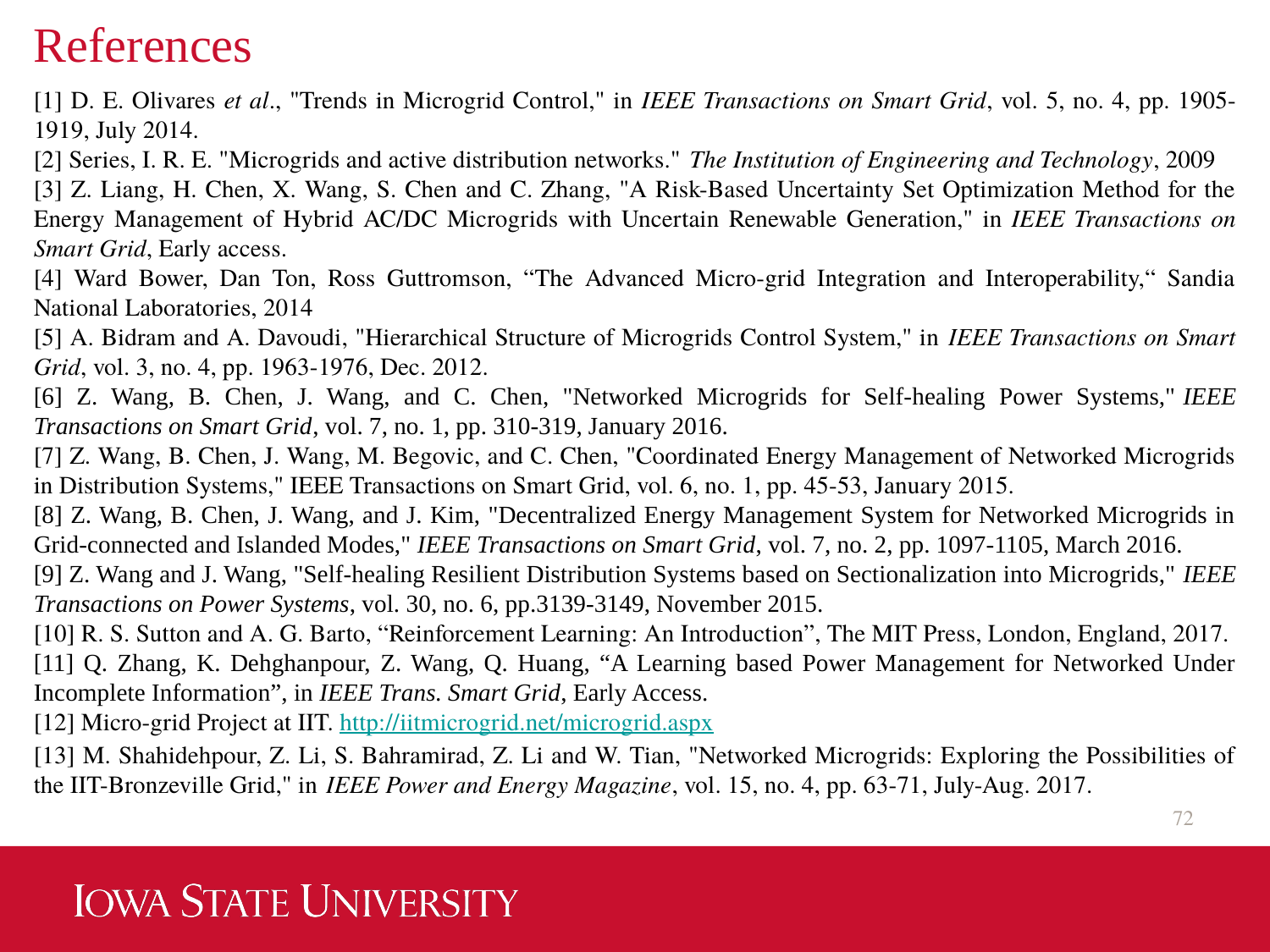

# References
[1] D. E. Olivares et al., "Trends in Microgrid Control," in IEEE Transactions on Smart Grid, vol. 5, no. 4, pp. 1905-1919, July 2014.
[2] Series, I. R. E. "Microgrids and active distribution networks." The Institution of Engineering and Technology, 2009
[3] Z. Liang, H. Chen, X. Wang, S. Chen and C. Zhang, "A Risk-Based Uncertainty Set Optimization Method for the Energy Management of Hybrid AC/DC Microgrids with Uncertain Renewable Generation," in IEEE Transactions on Smart Grid, Early access.
[4] Ward Bower, Dan Ton, Ross Guttromson, “The Advanced Micro-grid Integration and Interoperability,“ Sandia National Laboratories, 2014
[5] A. Bidram and A. Davoudi, "Hierarchical Structure of Microgrids Control System," in IEEE Transactions on Smart Grid, vol. 3, no. 4, pp. 1963-1976, Dec. 2012.
[6] Z. Wang, B. Chen, J. Wang, and C. Chen, "Networked Microgrids for Self-healing Power Systems," IEEE Transactions on Smart Grid, vol. 7, no. 1, pp. 310-319, January 2016.
[7] Z. Wang, B. Chen, J. Wang, M. Begovic, and C. Chen, "Coordinated Energy Management of Networked Microgrids in Distribution Systems," IEEE Transactions on Smart Grid, vol. 6, no. 1, pp. 45-53, January 2015.
[8] Z. Wang, B. Chen, J. Wang, and J. Kim, "Decentralized Energy Management System for Networked Microgrids in Grid-connected and Islanded Modes," IEEE Transactions on Smart Grid, vol. 7, no. 2, pp. 1097-1105, March 2016.
[9] Z. Wang and J. Wang, "Self-healing Resilient Distribution Systems based on Sectionalization into Microgrids," IEEE Transactions on Power Systems, vol. 30, no. 6, pp.3139-3149, November 2015.
[10] R. S. Sutton and A. G. Barto, “Reinforcement Learning: An Introduction”, The MIT Press, London, England, 2017.
[11] Q. Zhang, K. Dehghanpour, Z. Wang, Q. Huang, “A Learning based Power Management for Networked Under Incomplete Information”, in IEEE Trans. Smart Grid, Early Access.
[12] Micro-grid Project at IIT. http://iitmicrogrid.net/microgrid.aspx
[13] M. Shahidehpour, Z. Li, S. Bahramirad, Z. Li and W. Tian, "Networked Microgrids: Exploring the Possibilities of the IIT-Bronzeville Grid," in IEEE Power and Energy Magazine, vol. 15, no. 4, pp. 63-71, July-Aug. 2017.

72